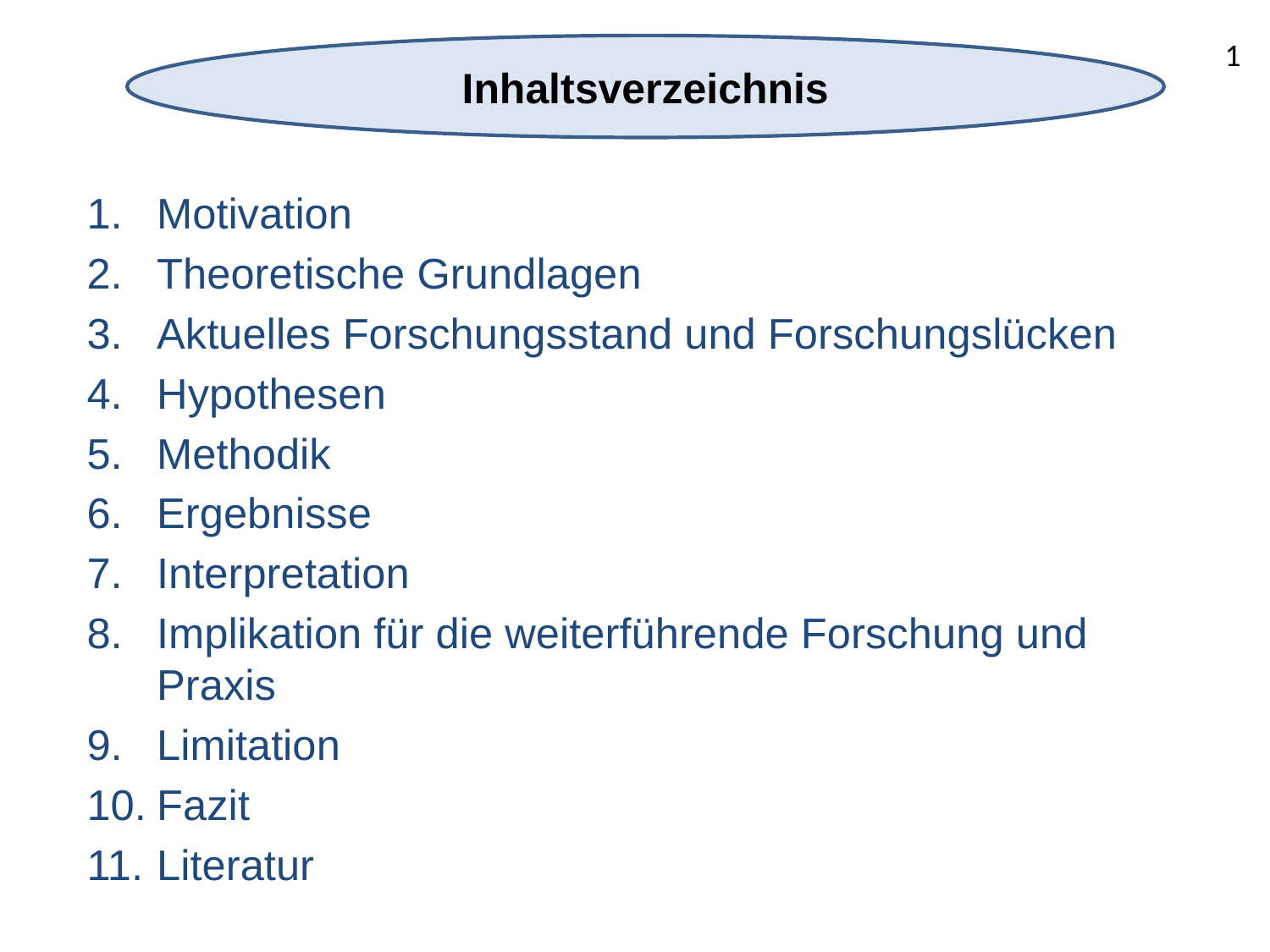

1
Inhaltsverzeichnis
Motivation
Theoretische Grundlagen
Aktuelles Forschungsstand und Forschungslücken
Hypothesen
Methodik
Ergebnisse
Interpretation
Implikation für die weiterführende Forschung und Praxis
Limitation
Fazit
Literatur